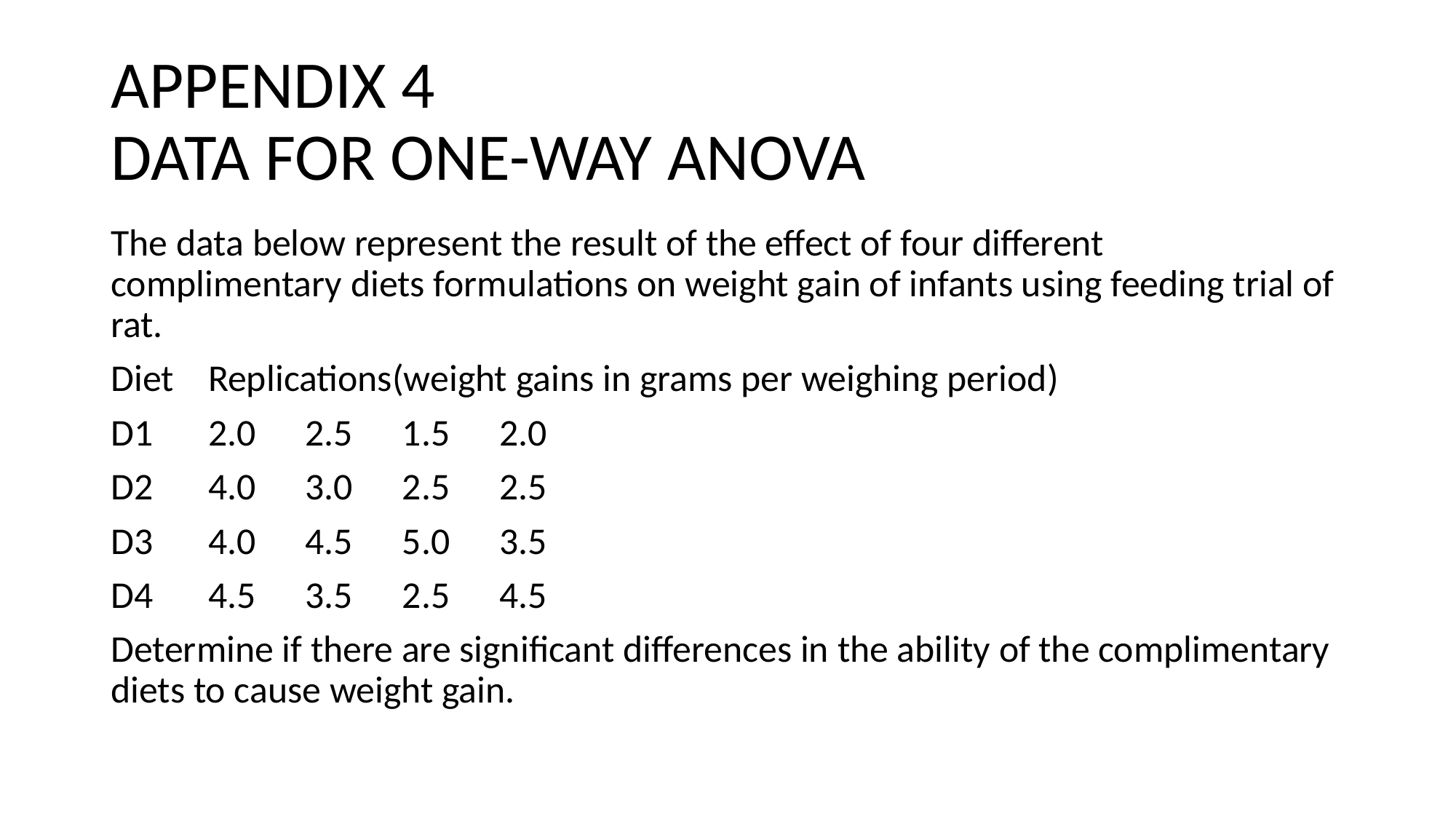

# APPENDIX 4 DATA FOR ONE-WAY ANOVA
The data below represent the result of the effect of four different complimentary diets formulations on weight gain of infants using feeding trial of rat.
Diet			Replications(weight gains in grams per weighing period)
D1			2.0	2.5	1.5	2.0
D2			4.0	3.0	2.5	2.5
D3			4.0	4.5	5.0	3.5
D4			4.5	3.5	2.5	4.5
Determine if there are significant differences in the ability of the complimentary diets to cause weight gain.